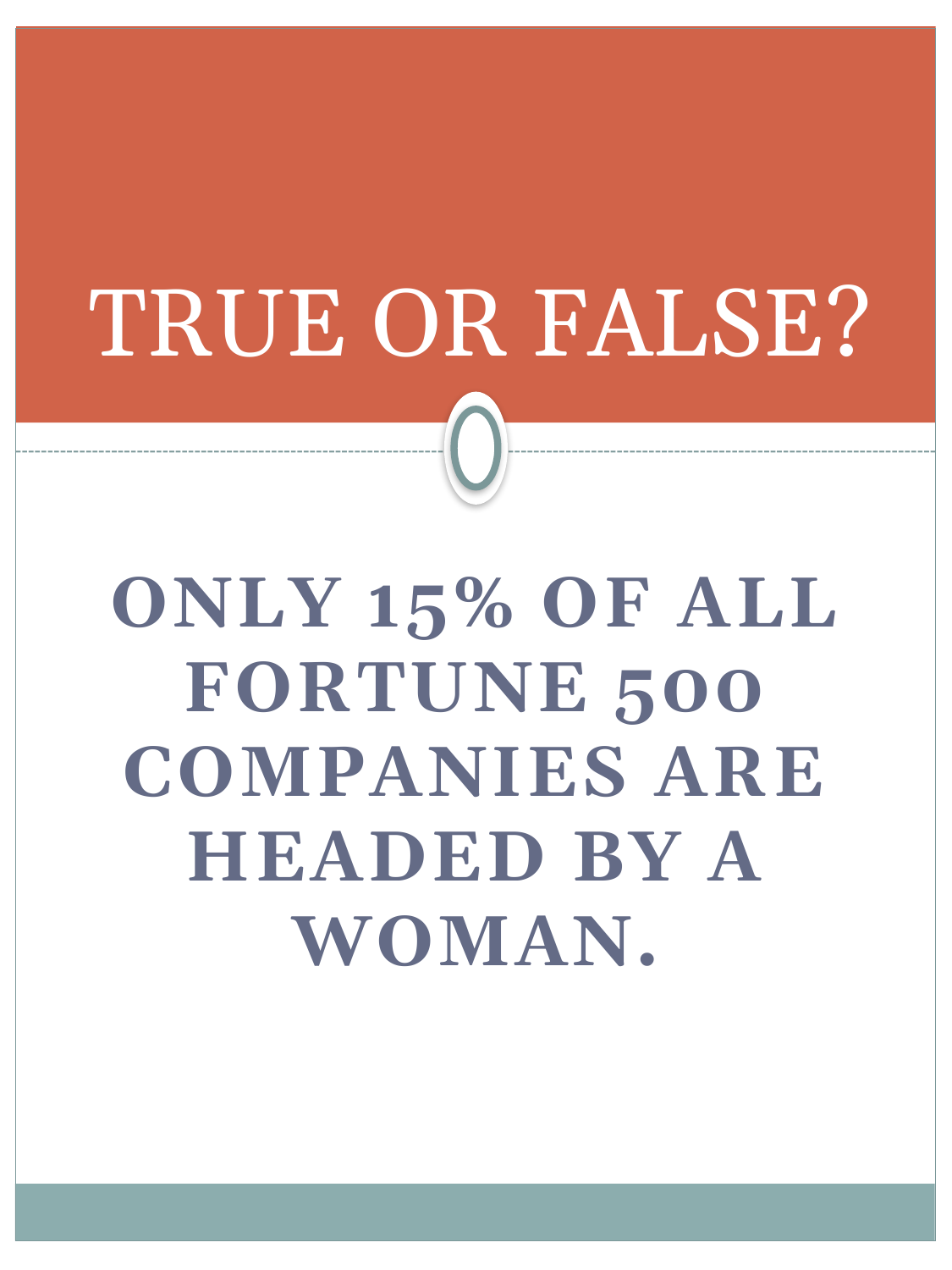

# TRUE OR FALSE?
Only 15% of all fortune 500 companies are headed by a woman.